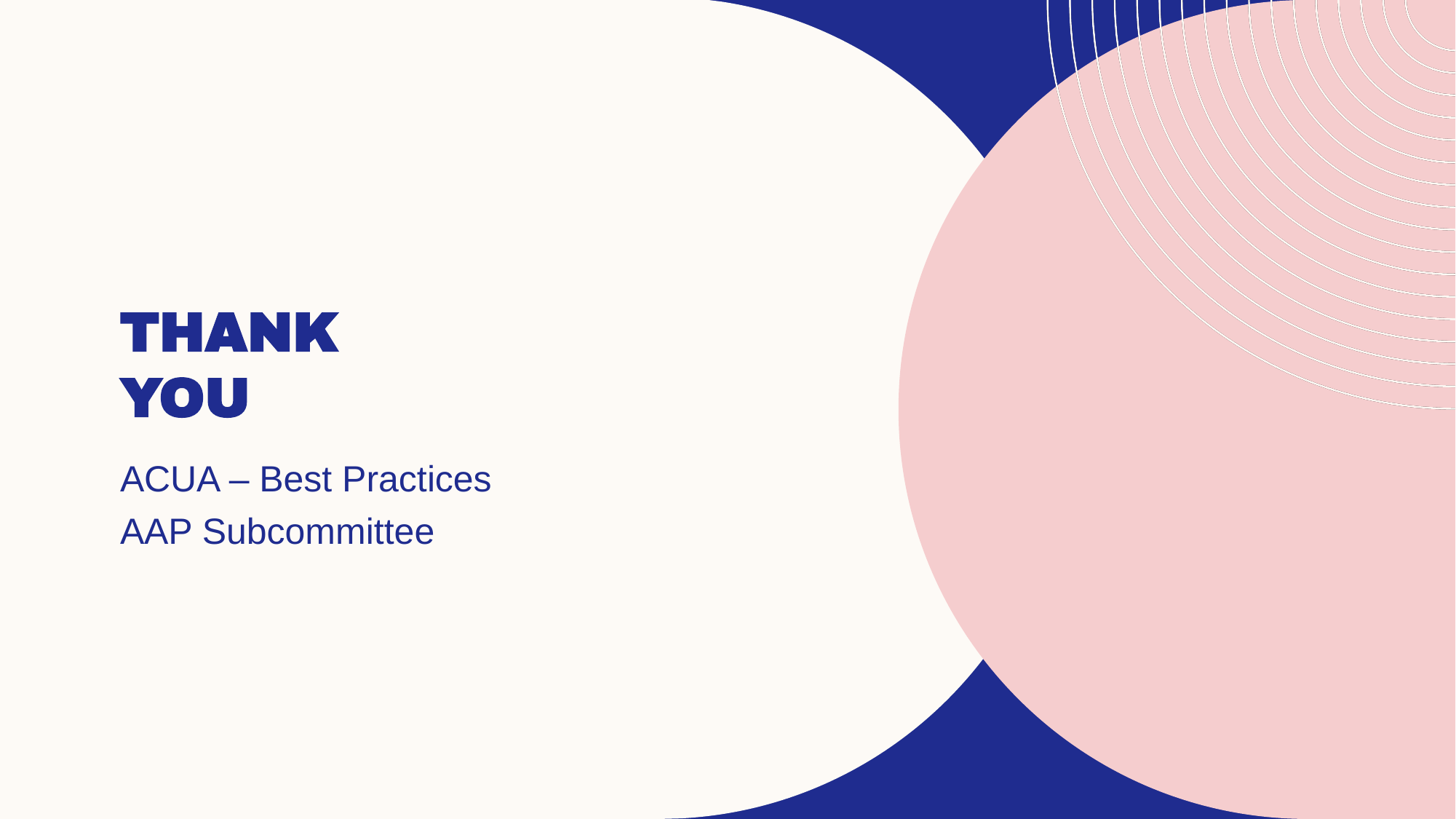

# THANK YOU
ACUA – Best Practices
AAP Subcommittee